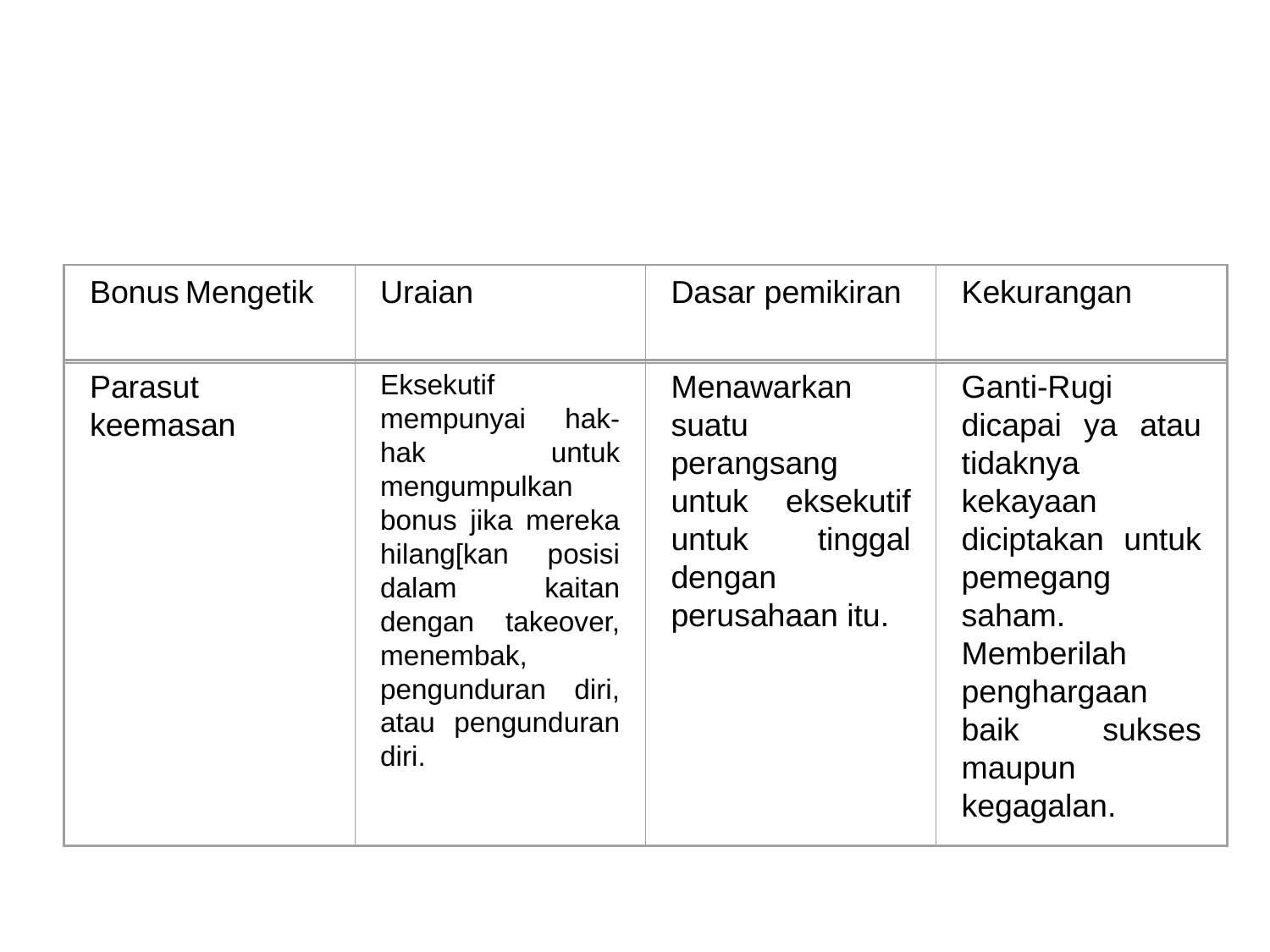

Bonus Mengetik

Uraian

Dasar pemikiran

Kekurangan

Parasut keemasan

Eksekutif mempunyai hak-hak untuk mengumpulkan bonus jika mereka hilang[kan posisi dalam kaitan dengan takeover, menembak, pengunduran diri, atau pengunduran diri.

Menawarkan suatu perangsang untuk eksekutif untuk tinggal dengan perusahaan itu.

Ganti-Rugi dicapai ya atau tidaknya kekayaan diciptakan untuk pemegang saham. Memberilah penghargaan baik  sukses maupun  kegagalan.